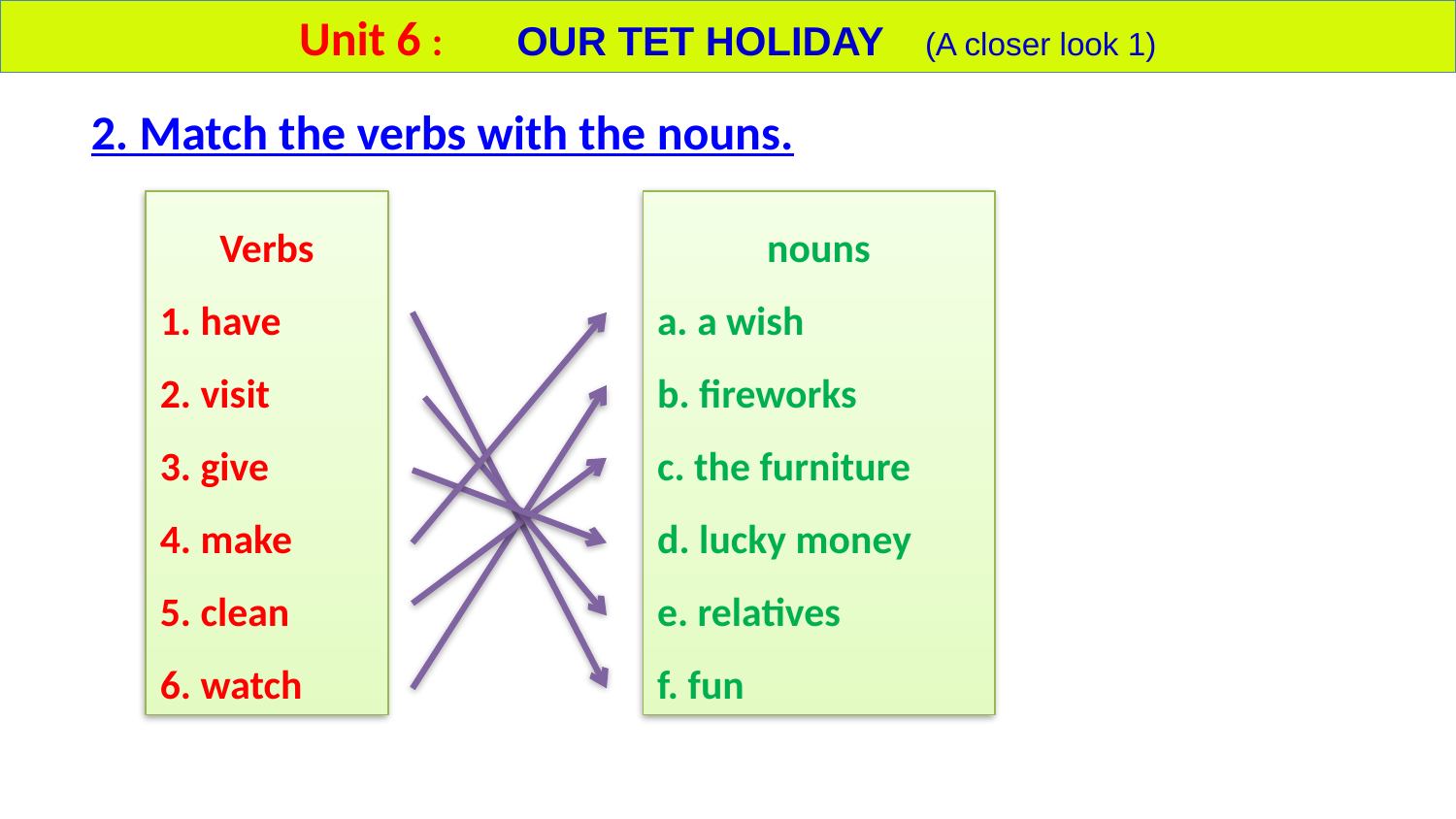

Unit 6 :        OUR TET HOLIDAY    (A closer look 1)
2. Match the verbs with the nouns.
Verbs
1. have
2. visit
3. give
4. make
5. clean
6. watch
nouns
a. a wish
b. fireworks
c. the furniture
d. lucky money
e. relatives
f. fun